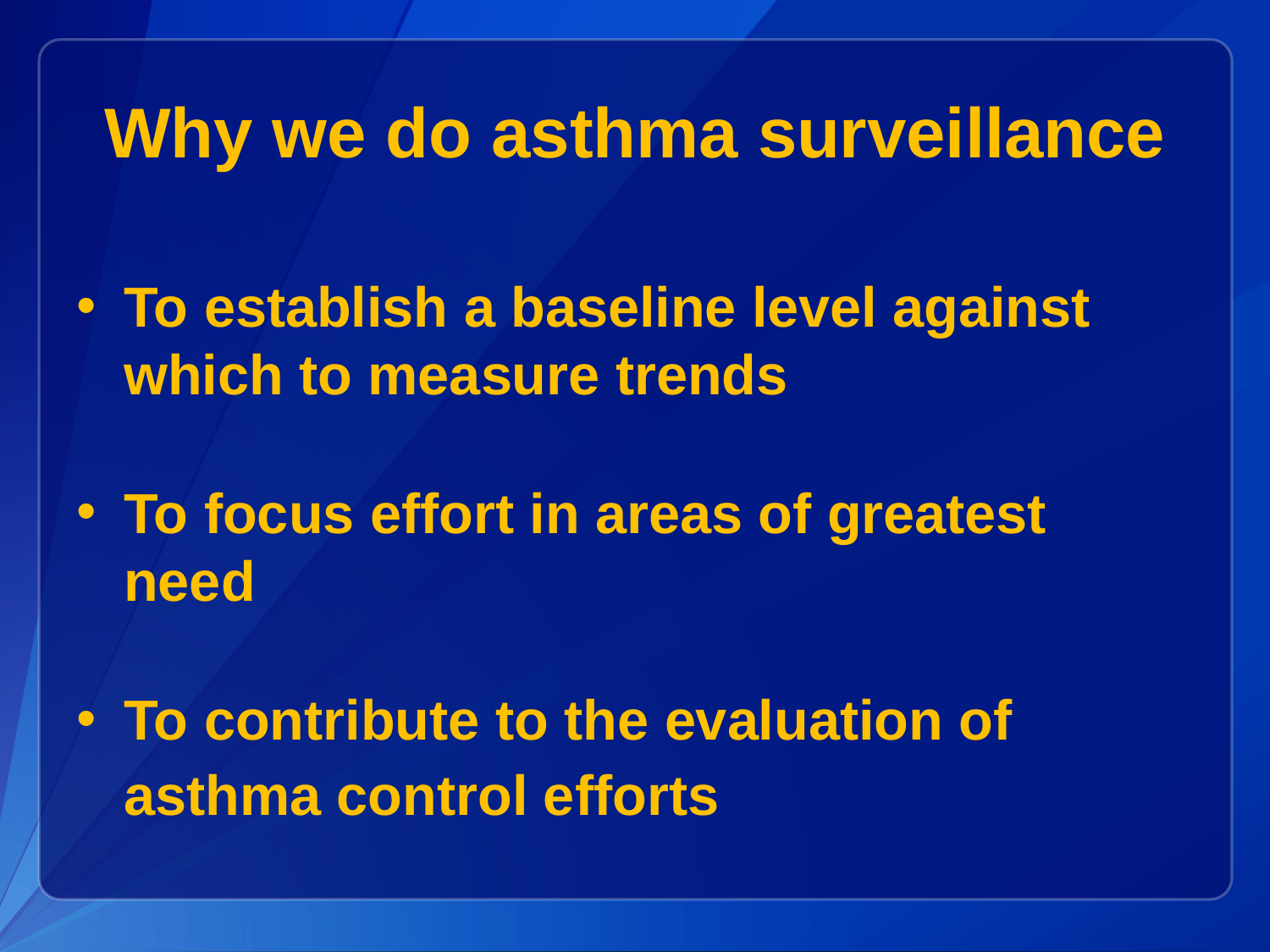

# Why we do asthma surveillance
To establish a baseline level against which to measure trends

To focus effort in areas of greatest need

To contribute to the evaluation of asthma control efforts